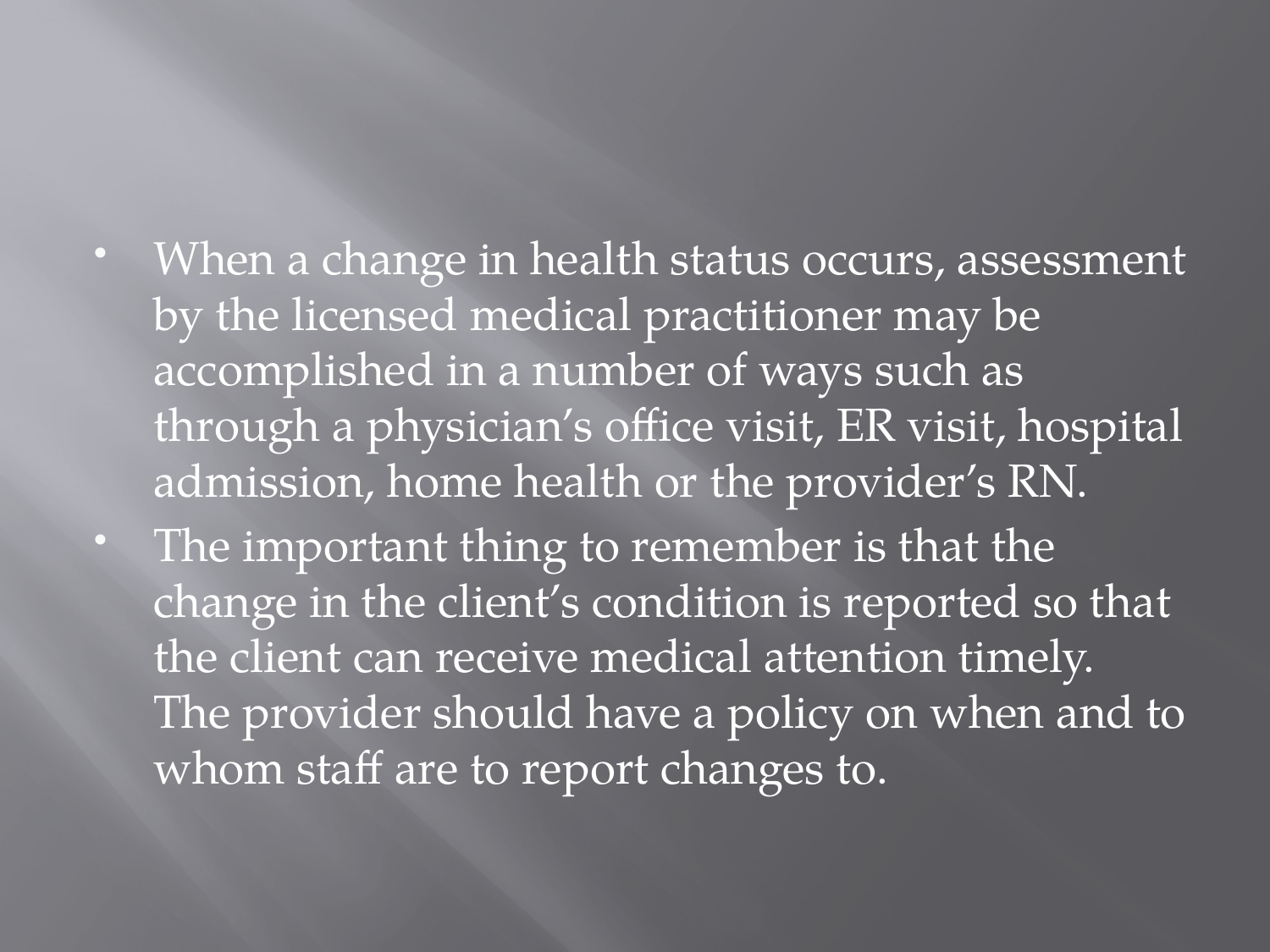

#
When a change in health status occurs, assessment by the licensed medical practitioner may be accomplished in a number of ways such as through a physician’s office visit, ER visit, hospital admission, home health or the provider’s RN.
The important thing to remember is that the change in the client’s condition is reported so that the client can receive medical attention timely.  The provider should have a policy on when and to whom staff are to report changes to.